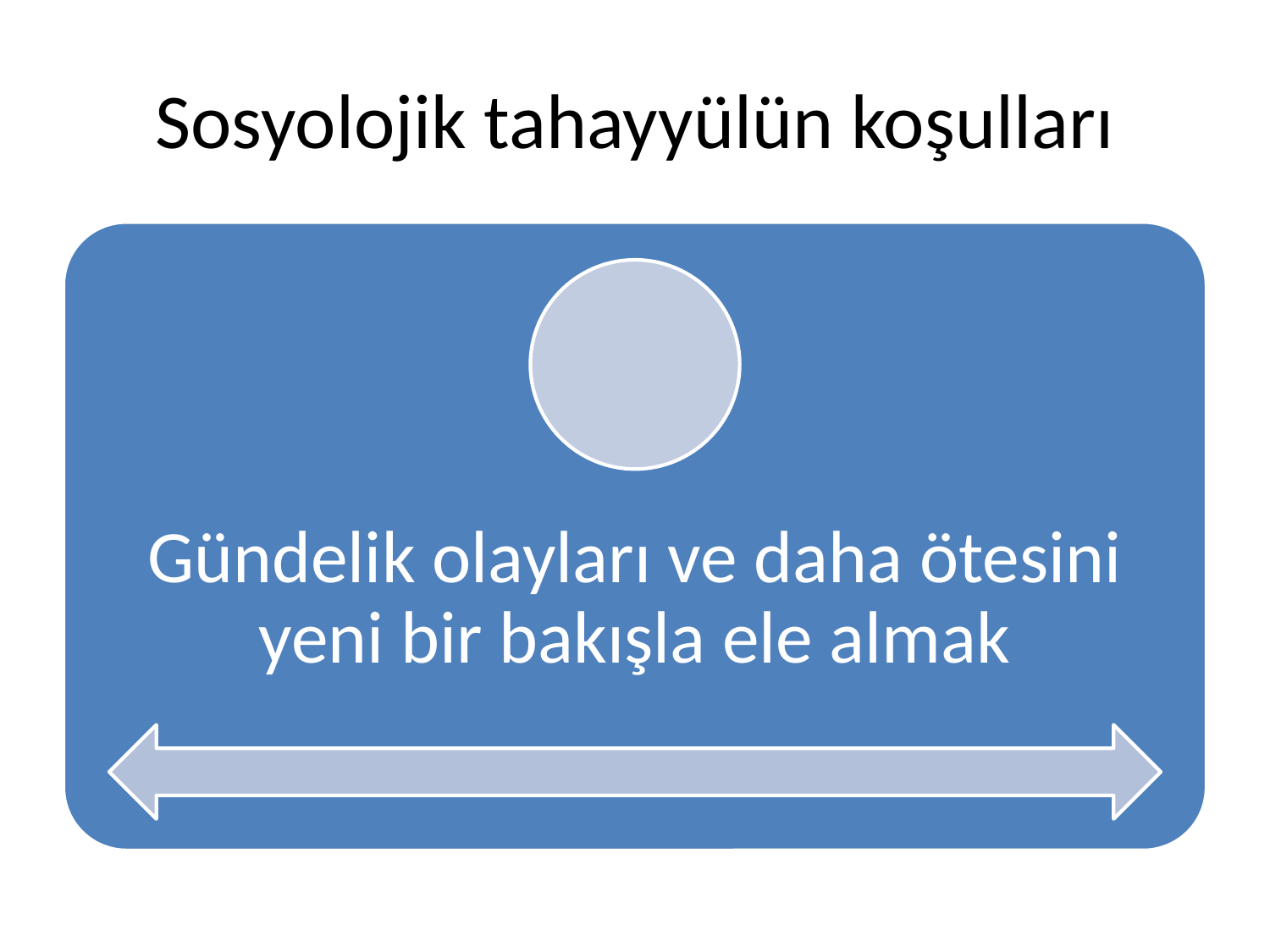

# Sosyolojik tahayyülün koşulları
Gündelik olayları ve daha ötesini yeni bir bakışla ele almak